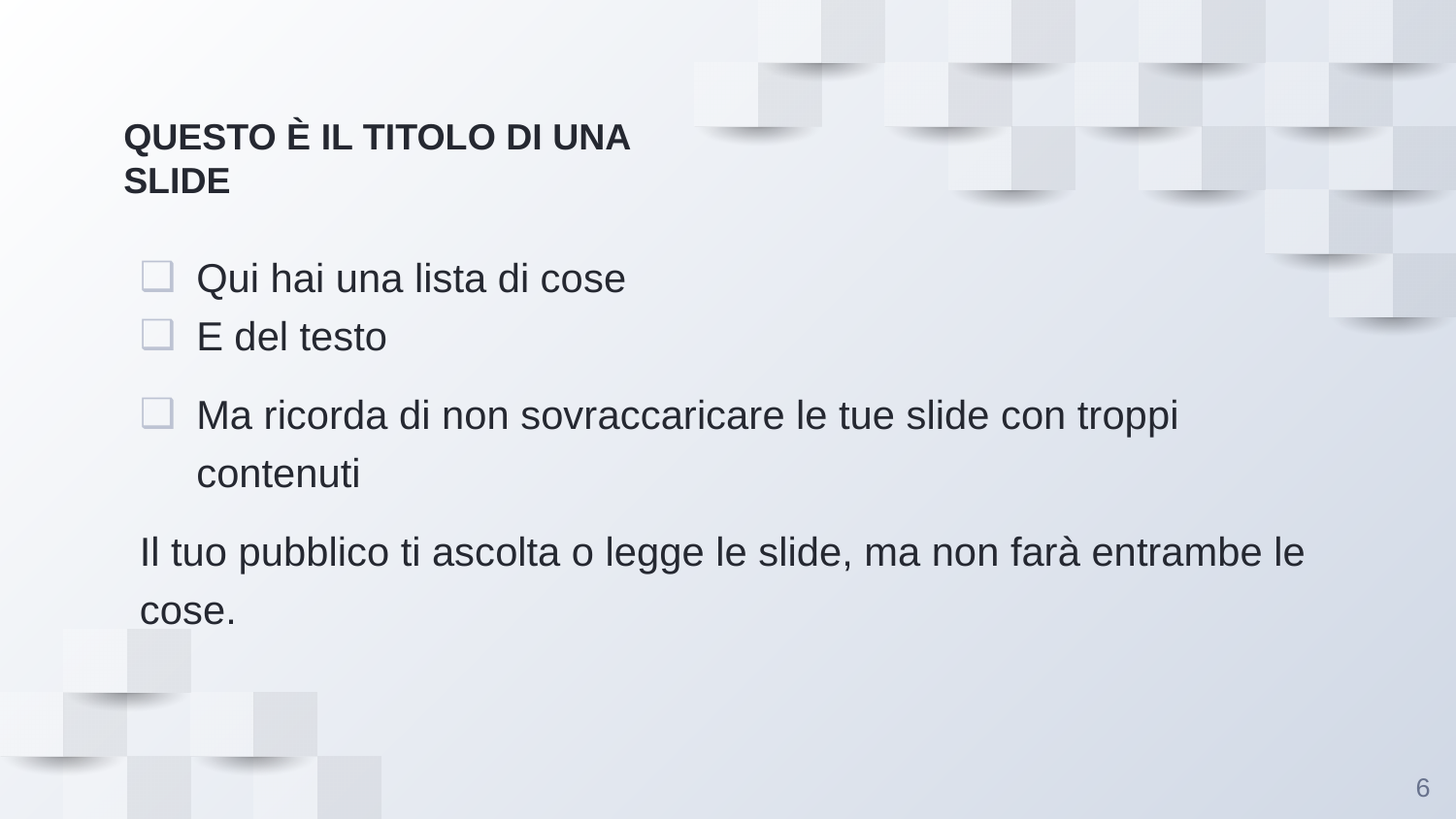

# QUESTO È IL TITOLO DI UNA SLIDE
Qui hai una lista di cose
E del testo
Ma ricorda di non sovraccaricare le tue slide con troppi contenuti
Il tuo pubblico ti ascolta o legge le slide, ma non farà entrambe le cose.
6